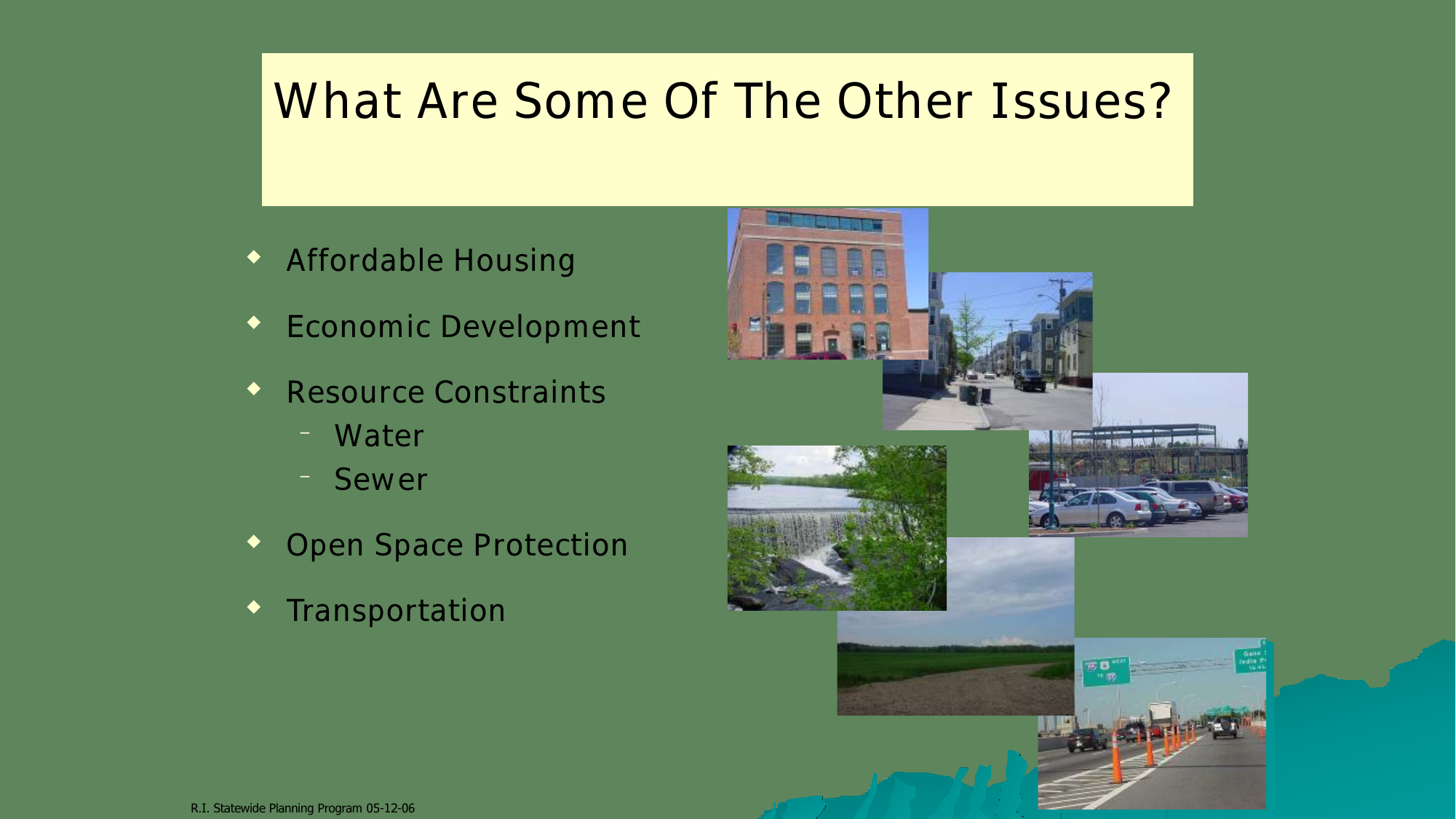

# What Are Some Of The Other Issues?

Affordable Housing
Economic Development
Resource Constraints
Water
Sewer
Open Space Protection
Transportation

R.I. Statewide Planning Program 05-12-06